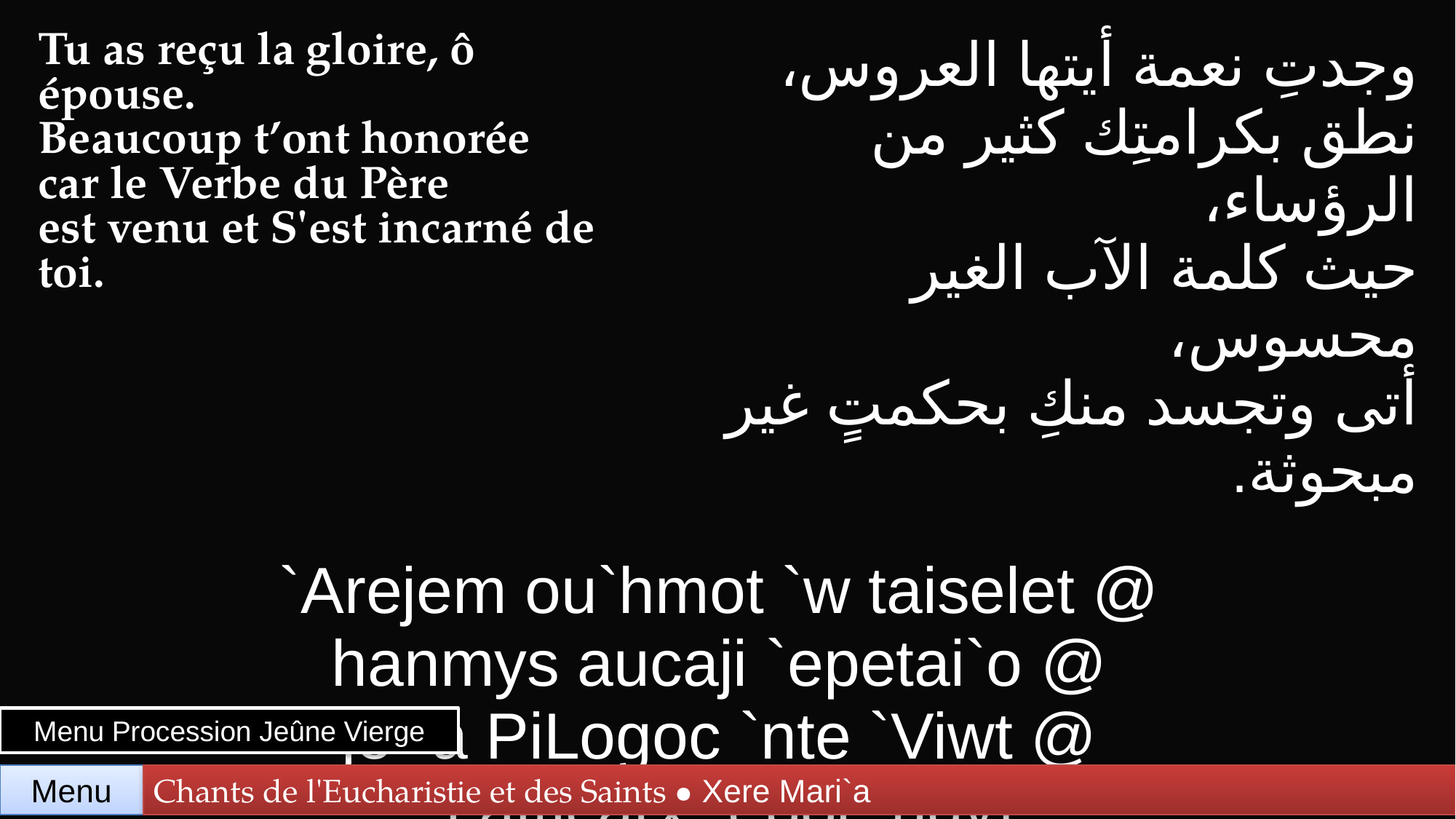

| Tu as reçu la gloire, ô épouse. Beaucoup t’ont honorée car le Verbe du Père est venu et S'est incarné de toi. |  | وجدتِ نعمة أيتها العروس، نطق بكرامتِك كثير من الرؤساء، حيث كلمة الآب الغير محسوس، أتى وتجسد منكِ بحكمتٍ غير مبحوثة. |
| --- | --- | --- |
|  |  |  |
| `Arejem ou`hmot `w taiselet @ hanmys aucaji `epetai`o @ je `a PiLogoc `nte `Viwt @ `i af[icarx `ebol `nqy]. |  |  |
Menu Procession Jeûne Vierge
Chants de l'Eucharistie et des Saints • Xere Mari`a
Menu